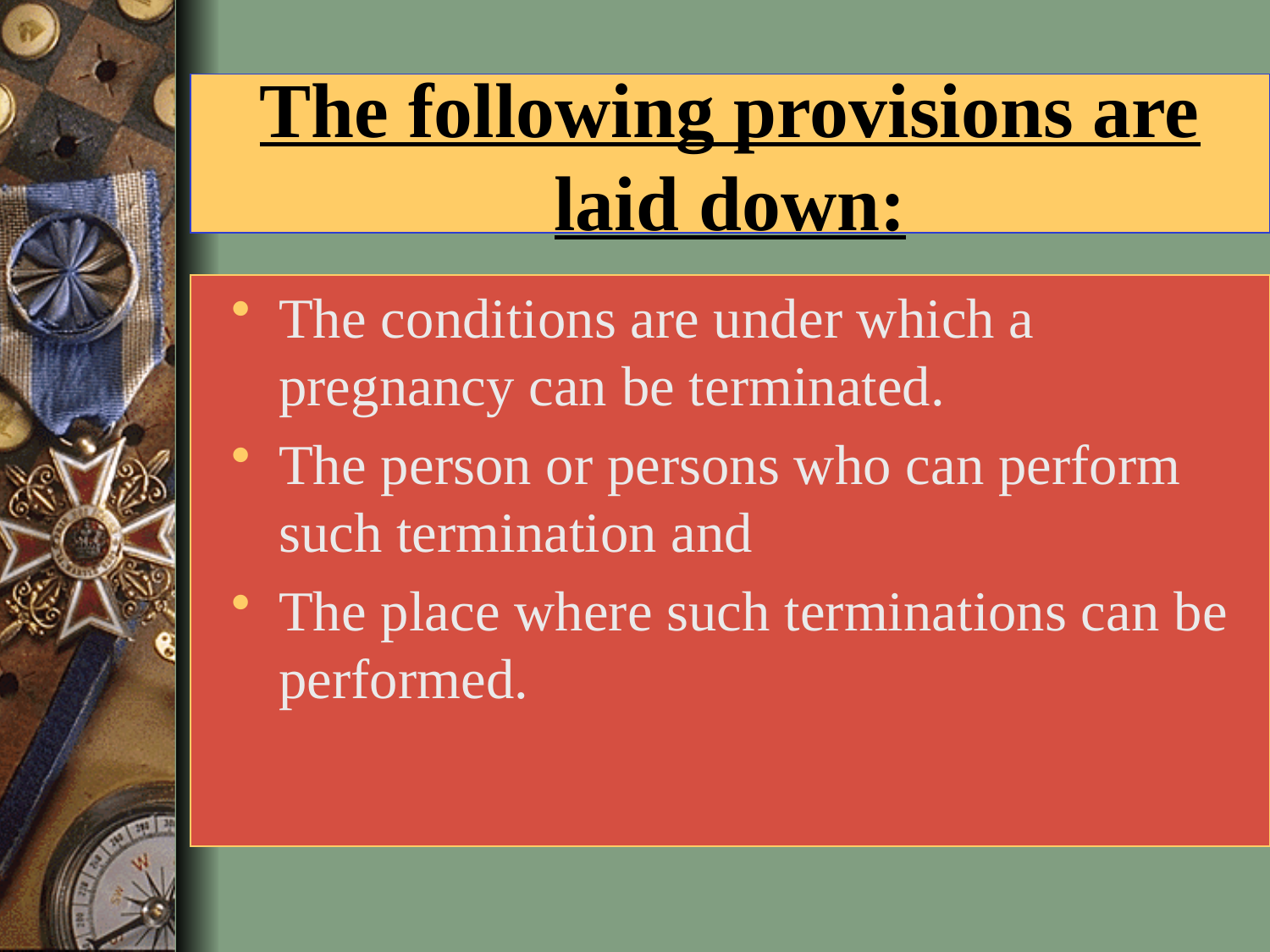

# The following provisions are laid down:
The conditions are under which a pregnancy can be terminated.
The person or persons who can perform such termination and
The place where such terminations can be performed.